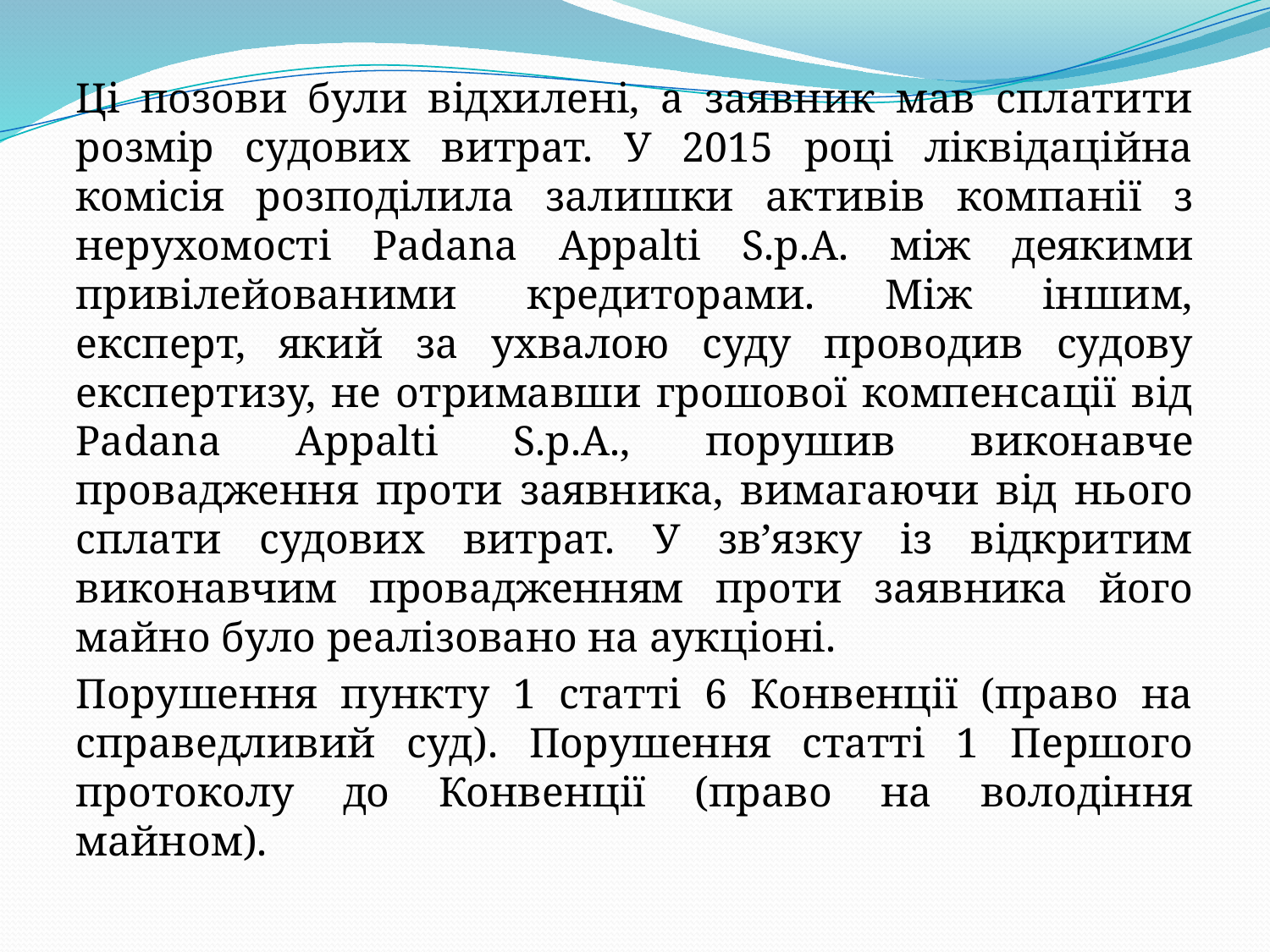

Ці позови були відхилені, а заявник мав сплатити розмір судових витрат. У 2015 році ліквідаційна комісія розподілила залишки активів компанії з нерухомості Padana Appalti S.p.A. між деякими привілейованими кредиторами. Між іншим, експерт, який за ухвалою суду проводив судову експертизу, не отримавши грошової компенсації від Padana Appalti S.p.A., порушив виконавче провадження проти заявника, вимагаючи від нього сплати судових витрат. У зв’язку із відкритим виконавчим провадженням проти заявника його майно було реалізовано на аукціоні.
Порушення пункту 1 статті 6 Конвенції (право на справедливий суд). Порушення статті 1 Першого протоколу до Конвенції (право на володіння майном).